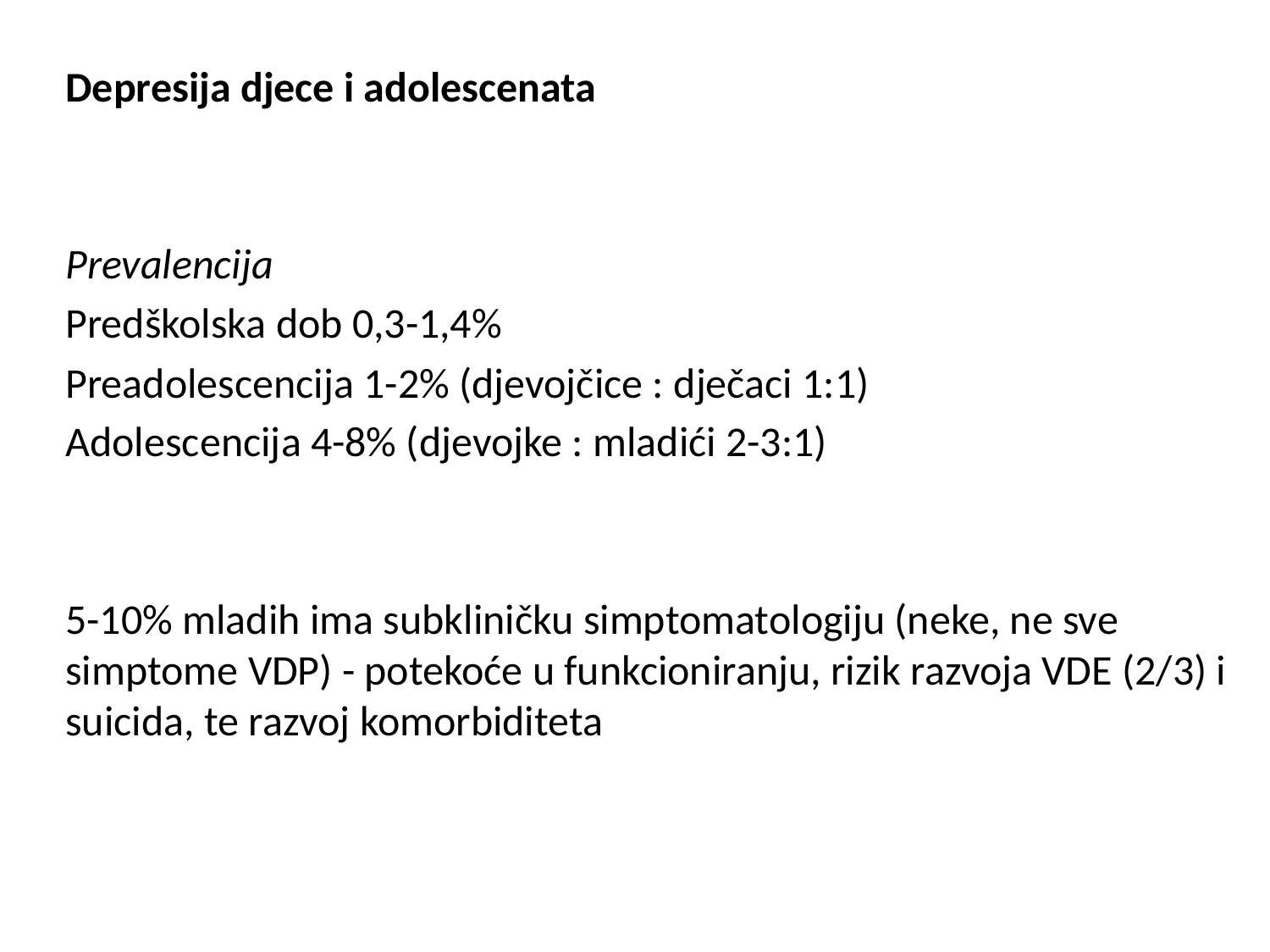

Depresija djece i adolescenata

Prevalencija
Predškolska dob 0,3-1,4%
Preadolescencija 1-2% (djevojčice : dječaci 1:1)
Adolescencija 4-8% (djevojke : mladići 2-3:1)

5-10% mladih ima subkliničku simptomatologiju (neke, ne sve simptome VDP) - potekoće u funkcioniranju, rizik razvoja VDE (2/3) i suicida, te razvoj komorbiditeta